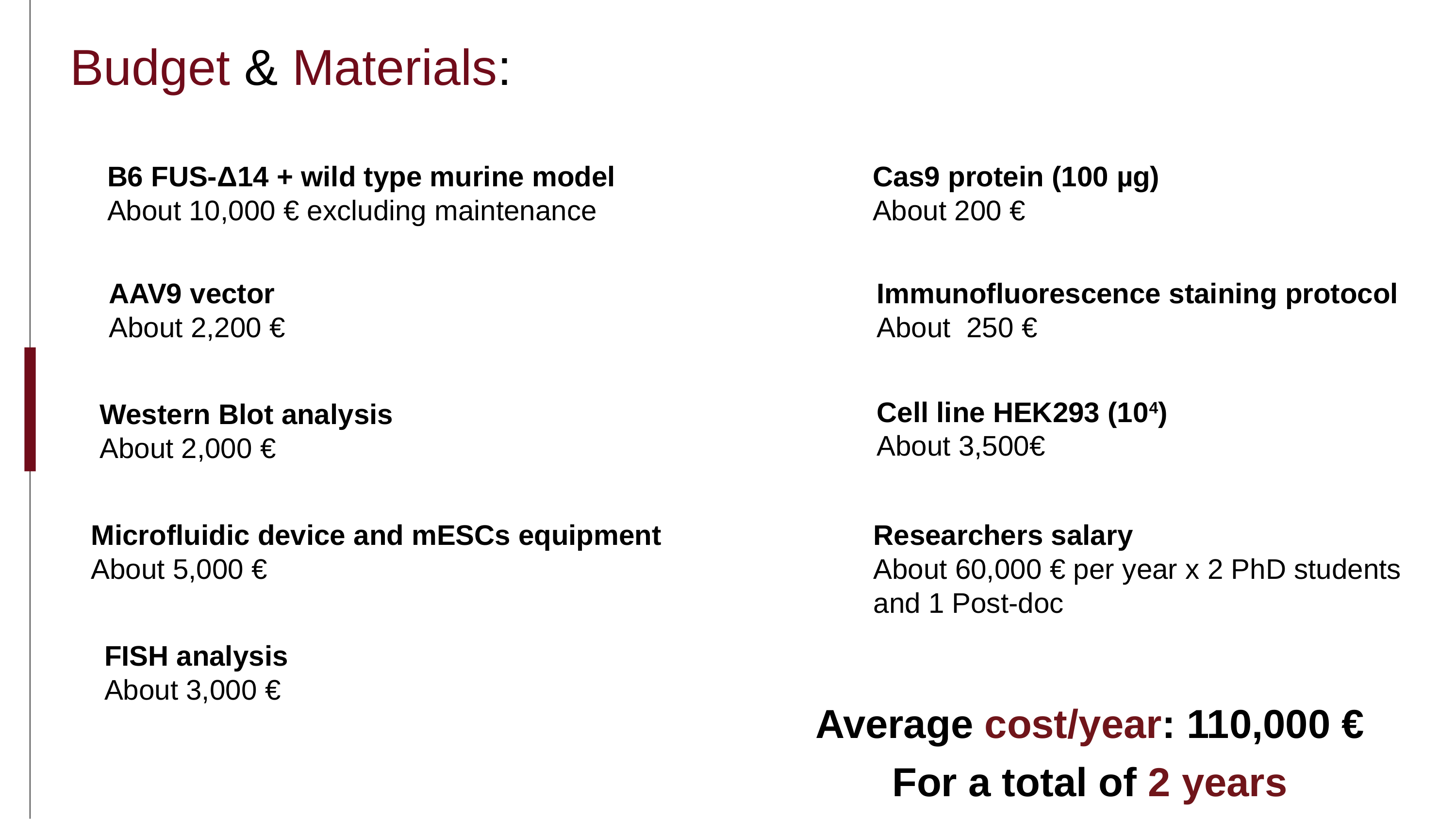

Budget & Materials:
Cas9 protein (100 µg)
About 200 €
B6 FUS-Δ14 + wild type murine model
About 10,000 € excluding maintenance
Immunofluorescence staining protocol
About  250 €
AAV9 vector
About 2,200 €

Cell line HEK293 (104)
About 3,500€
Western Blot analysis
About 2,000 €
Researchers salary
About 60,000 € per year x 2 PhD students
and 1 Post-doc
Microfluidic device and mESCs equipment
About 5,000 €
FISH analysis
About 3,000 €
Average cost/year: 110,000 €
For a total of 2 years